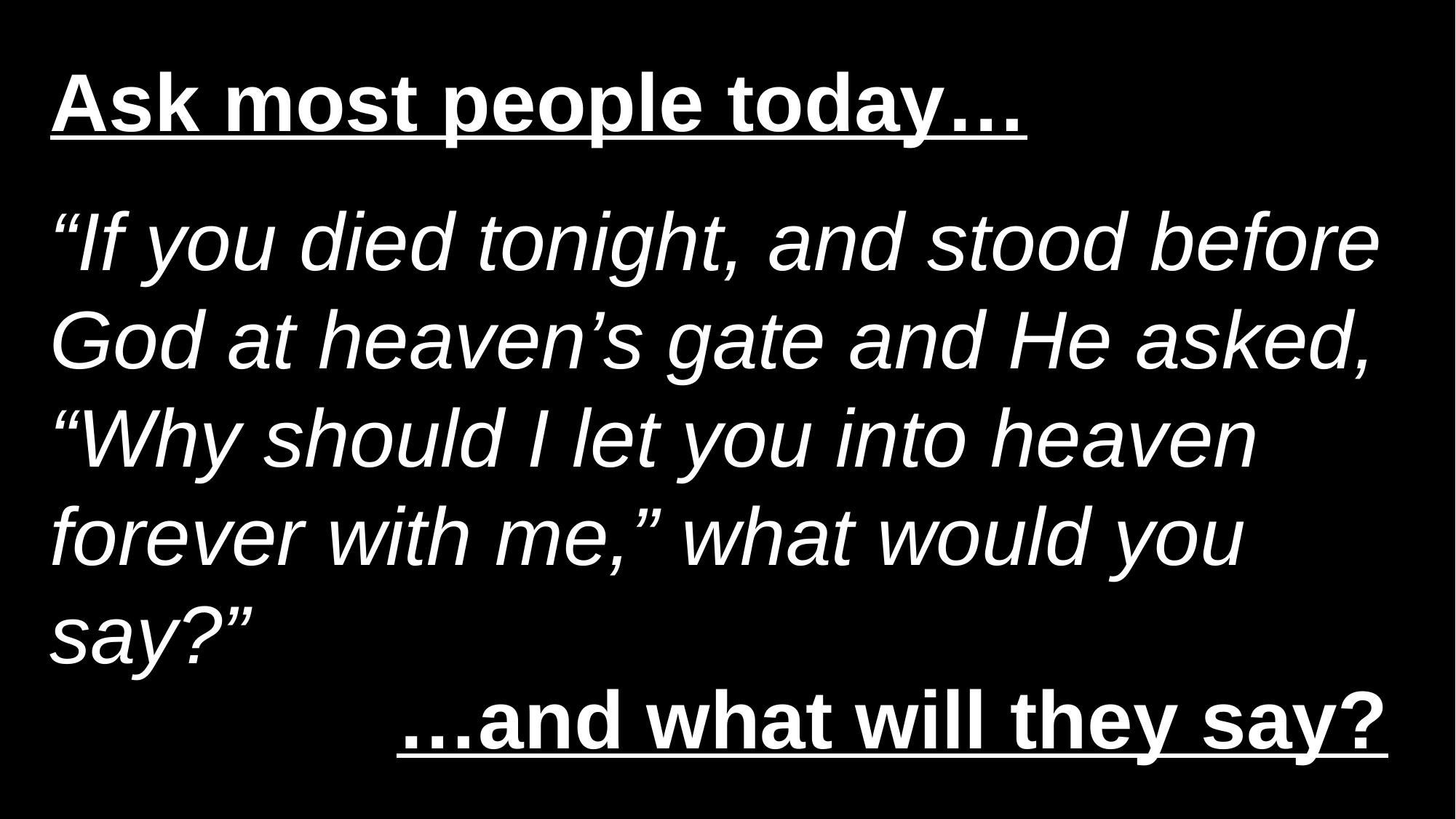

Ask most people today…
“If you died tonight, and stood before God at heaven’s gate and He asked, “Why should I let you into heaven forever with me,” what would you say?”
…and what will they say?